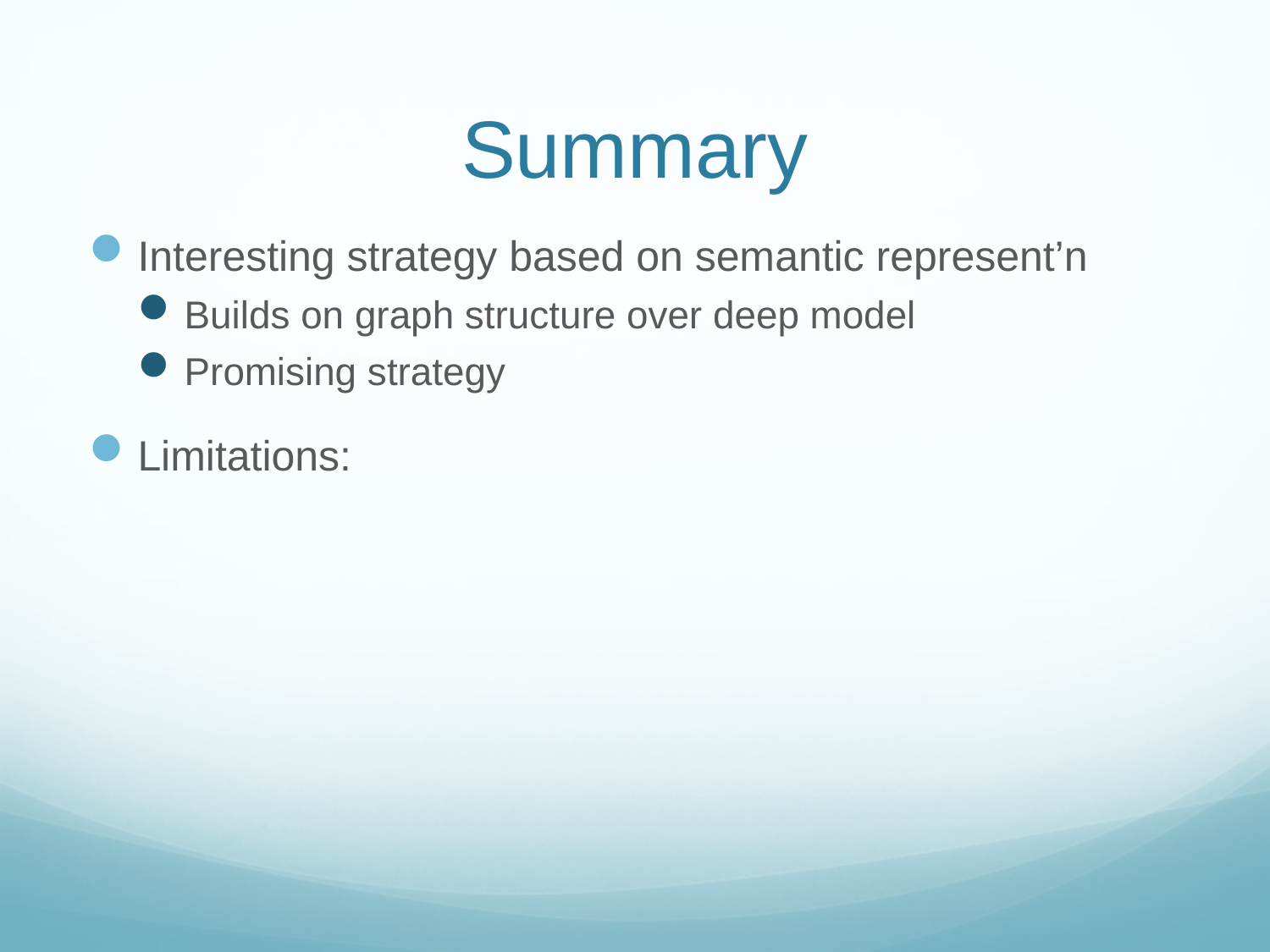

# Summary
Interesting strategy based on semantic represent’n
Builds on graph structure over deep model
Promising strategy
Limitations: